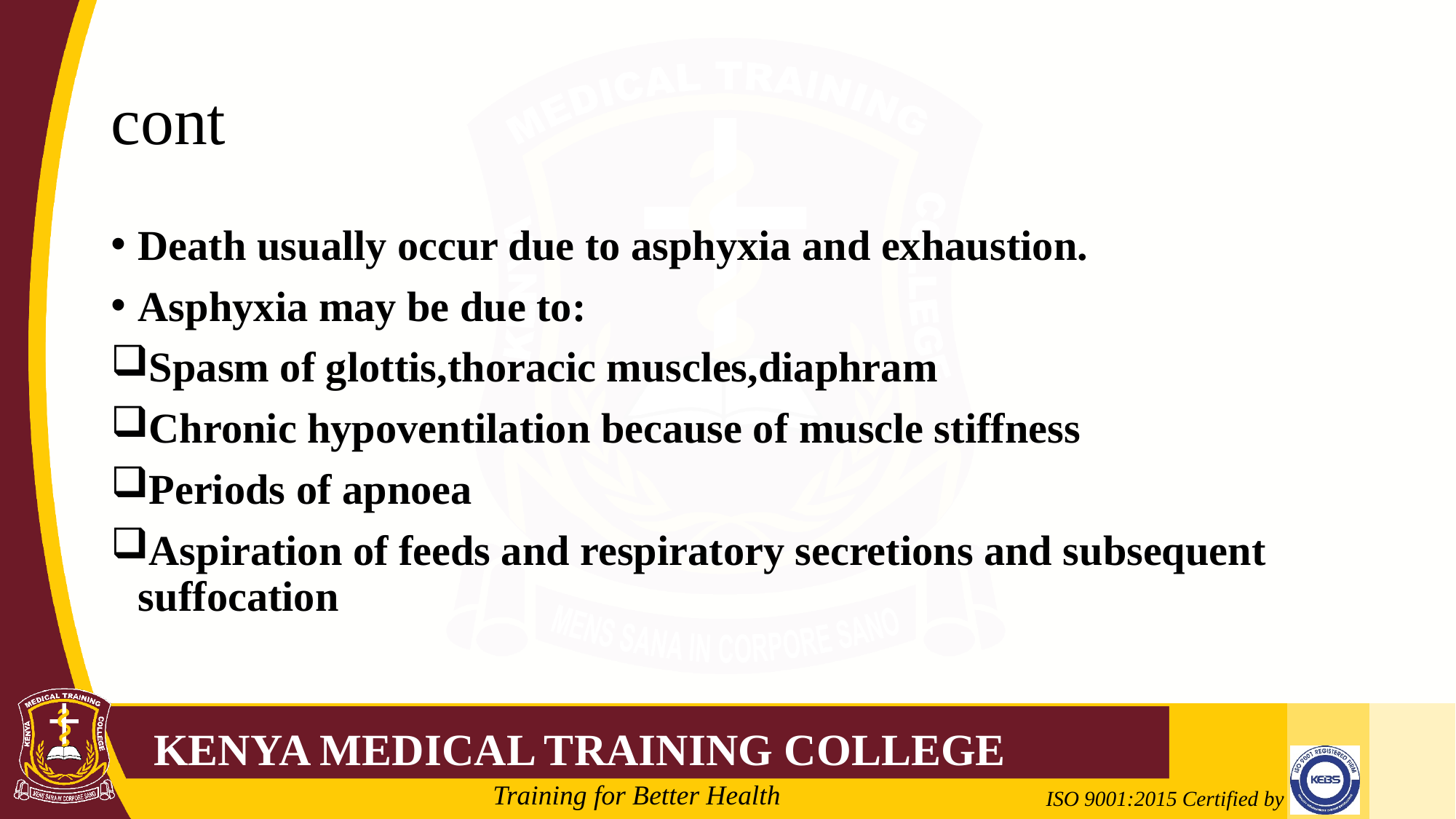

# cont
Death usually occur due to asphyxia and exhaustion.
Asphyxia may be due to:
Spasm of glottis,thoracic muscles,diaphram
Chronic hypoventilation because of muscle stiffness
Periods of apnoea
Aspiration of feeds and respiratory secretions and subsequent suffocation